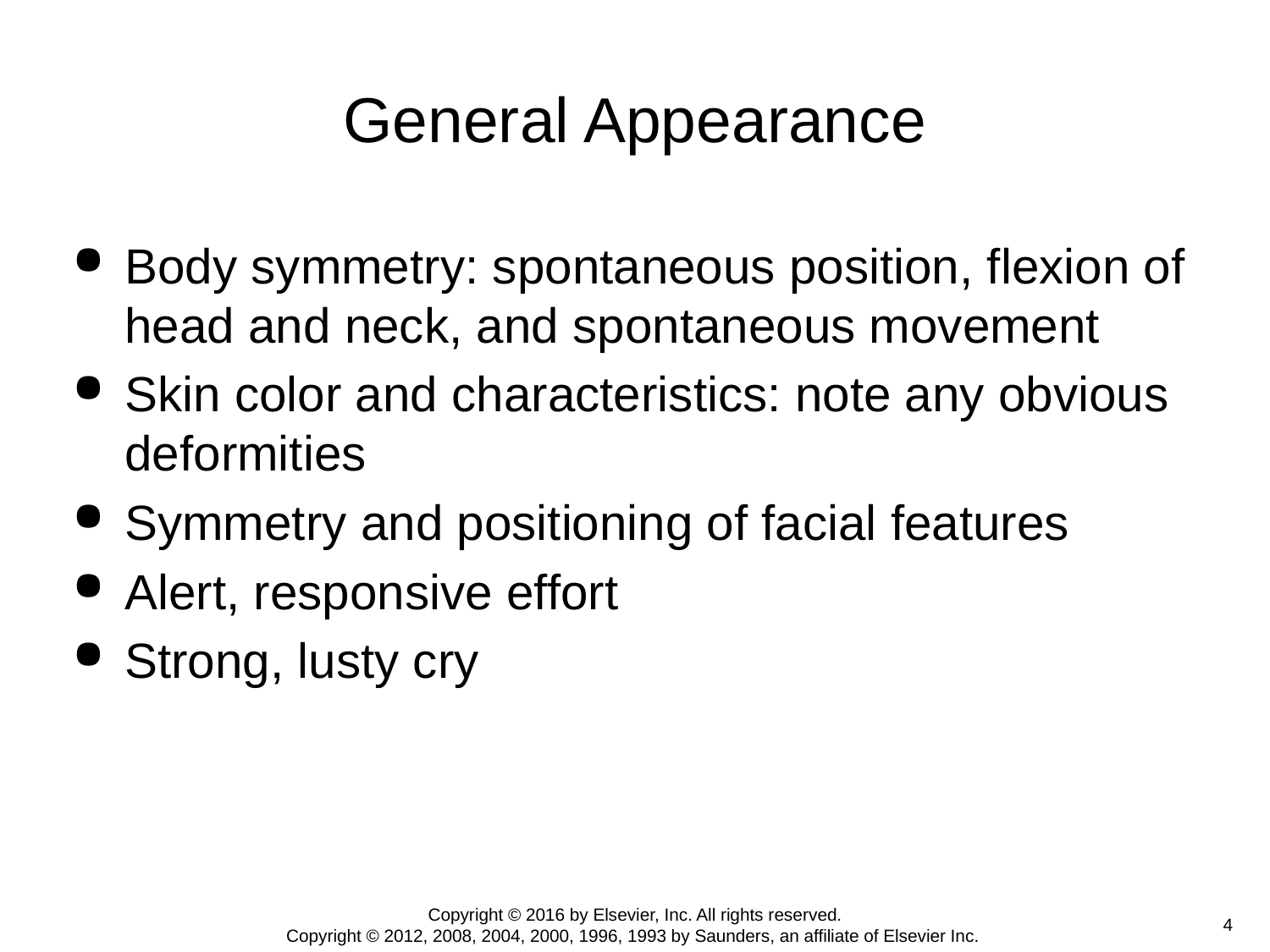

# General Appearance
Body symmetry: spontaneous position, flexion of head and neck, and spontaneous movement
Skin color and characteristics: note any obvious deformities
Symmetry and positioning of facial features
Alert, responsive effort
Strong, lusty cry

Copyright © 2016 by Elsevier, Inc. All rights reserved.
Copyright © 2012, 2008, 2004, 2000, 1996, 1993 by Saunders, an affiliate of Elsevier Inc.
 4